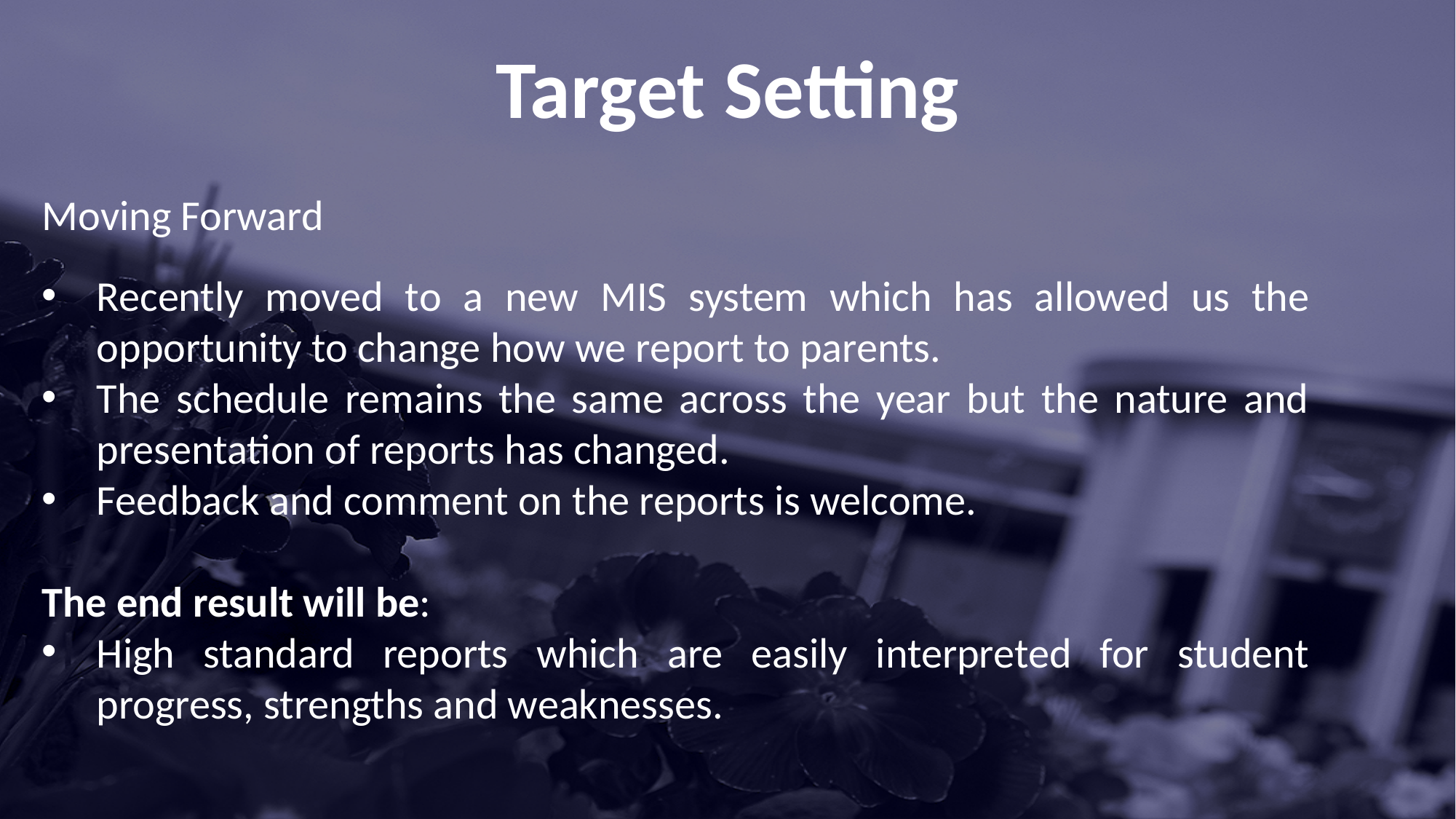

Target Setting
Moving Forward
Recently moved to a new MIS system which has allowed us the opportunity to change how we report to parents.
The schedule remains the same across the year but the nature and presentation of reports has changed.
Feedback and comment on the reports is welcome.

The end result will be:
High standard reports which are easily interpreted for student progress, strengths and weaknesses.